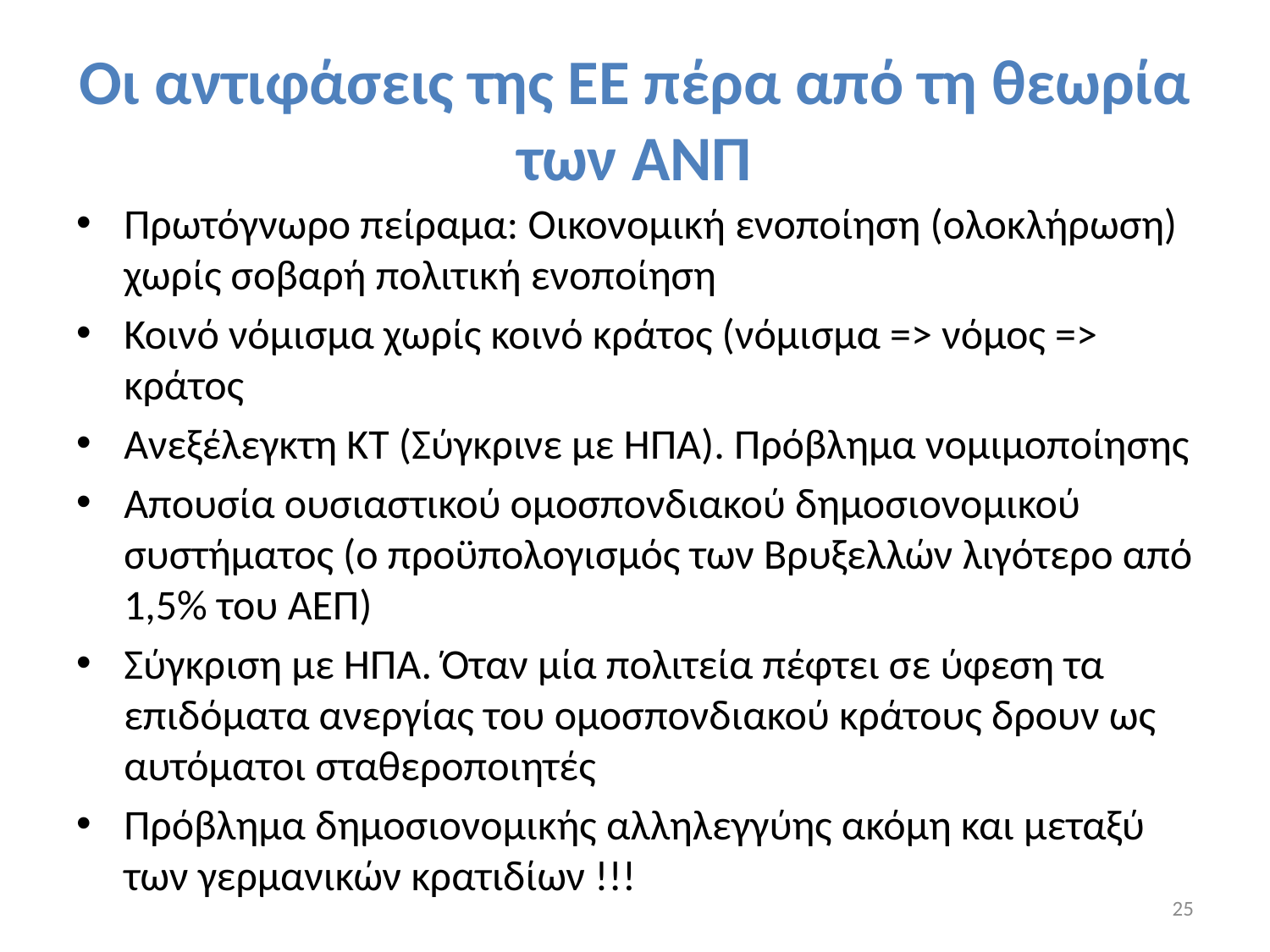

# Οι αντιφάσεις της ΕΕ πέρα από τη θεωρία των ΑΝΠ
Πρωτόγνωρο πείραμα: Οικονομική ενοποίηση (ολοκλήρωση) χωρίς σοβαρή πολιτική ενοποίηση
Κοινό νόμισμα χωρίς κοινό κράτος (νόμισμα => νόμος => κράτος
Ανεξέλεγκτη ΚΤ (Σύγκρινε με ΗΠΑ). Πρόβλημα νομιμοποίησης
Απουσία ουσιαστικού ομοσπονδιακού δημοσιονομικού συστήματος (ο προϋπολογισμός των Βρυξελλών λιγότερο από 1,5% του ΑΕΠ)
Σύγκριση με ΗΠΑ. Όταν μία πολιτεία πέφτει σε ύφεση τα επιδόματα ανεργίας του ομοσπονδιακού κράτους δρουν ως αυτόματοι σταθεροποιητές
Πρόβλημα δημοσιονομικής αλληλεγγύης ακόμη και μεταξύ των γερμανικών κρατιδίων !!!
25